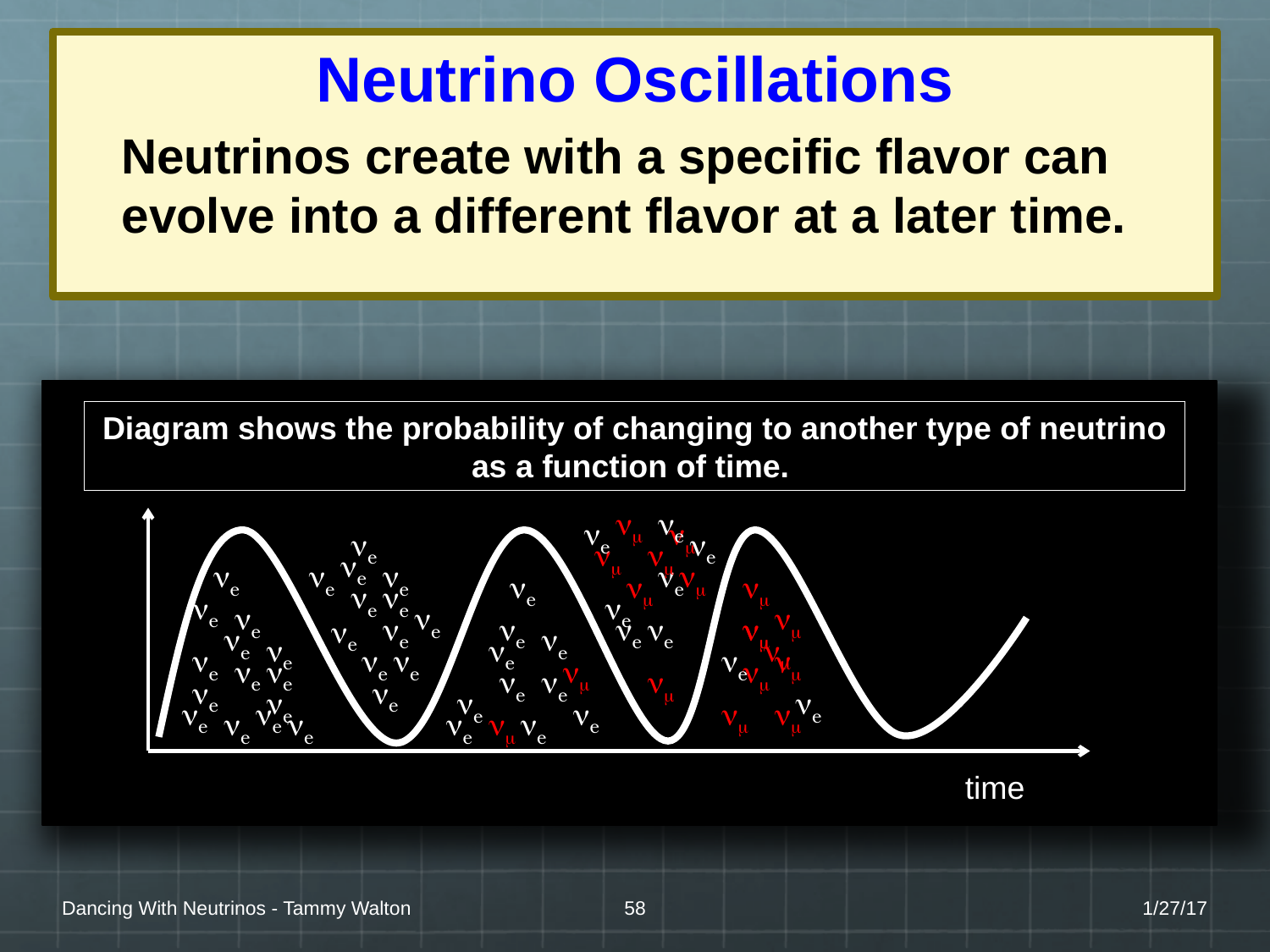

Neutrino Oscillations
Neutrinos create with a specific flavor can evolve into a different flavor at a later time.

Diagram shows the probability of changing to another type of neutrino as a function of time.
νμ
νe
νe
νμ
νe
νe

νμ
νμ
νe
νe
νe
νe
νe
νμ
νe
νμ
νμ
νe
νe
νe
νe
νe
νe
νμ
νe
νe
νe
νe
νμ
νμ
νe
νe
νe
νe
νe
νμ
νe
νe
νe
νe
νμ
νe
νe
νμ
νμ
νe
νe
νμ
νe
νe
νe
νe
νe
νe
νe
νe
νμ
νμ
νe
νe
νe
νμ
νe
time
Dancing With Neutrinos - Tammy Walton
58
1/27/17